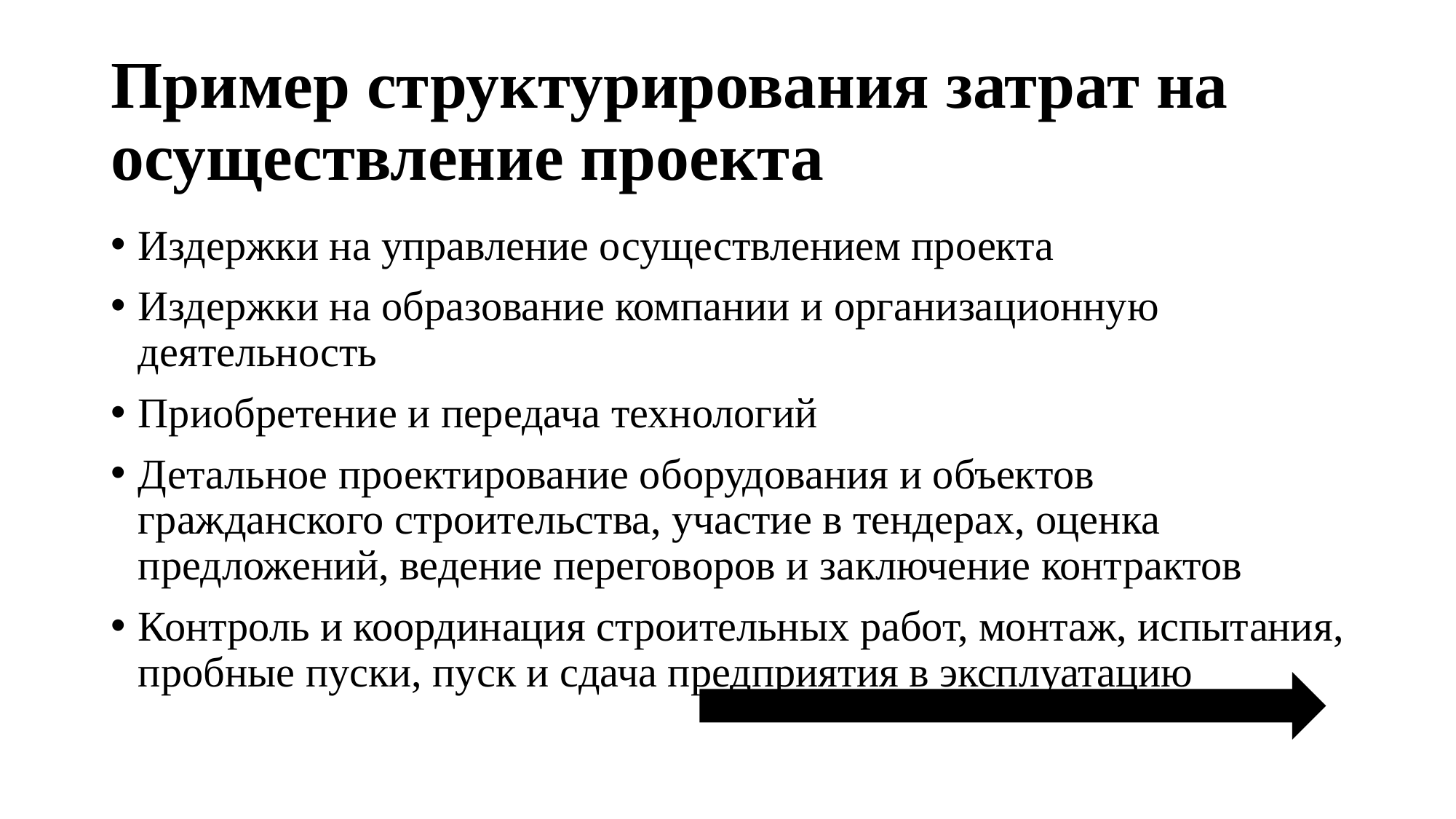

# Пример структурирования затрат на осуществление проекта
Издержки на управление осуществлением проекта
Издержки на образование компании и организационную деятельность
Приобретение и передача технологий
Детальное проектирование оборудования и объектов гражданского строительства, участие в тендерах, оценка предложений, ведение переговоров и заключение контрактов
Контроль и координация строительных работ, монтаж, испытания, пробные пуски, пуск и сдача предприятия в эксплуатацию